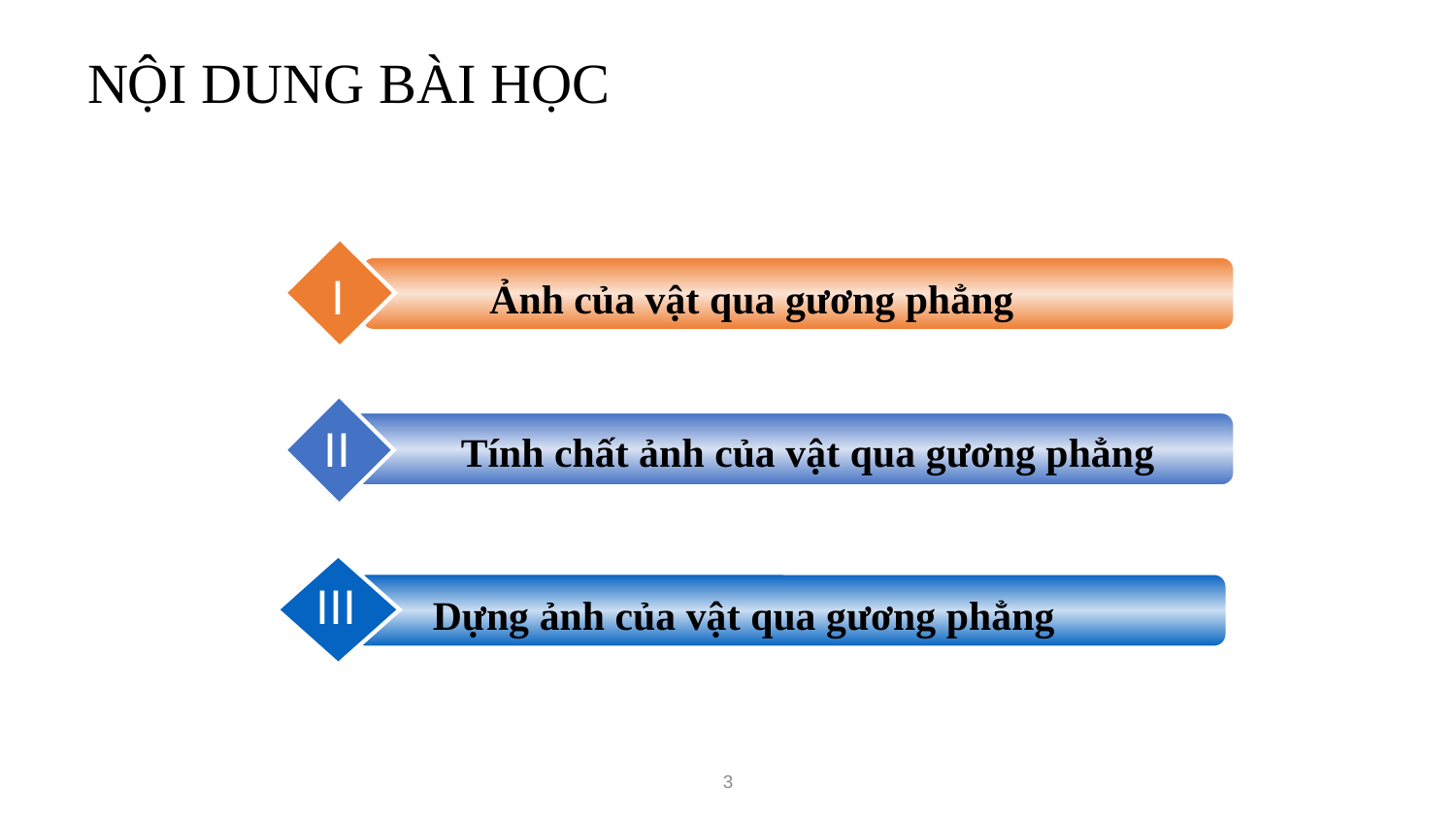

# NỘI DUNG BÀI HỌC

I
Ảnh của vật qua gương phẳng

II

Tính chất ảnh của vật qua gương phẳng

III

Dựng ảnh của vật qua gương phẳng
3